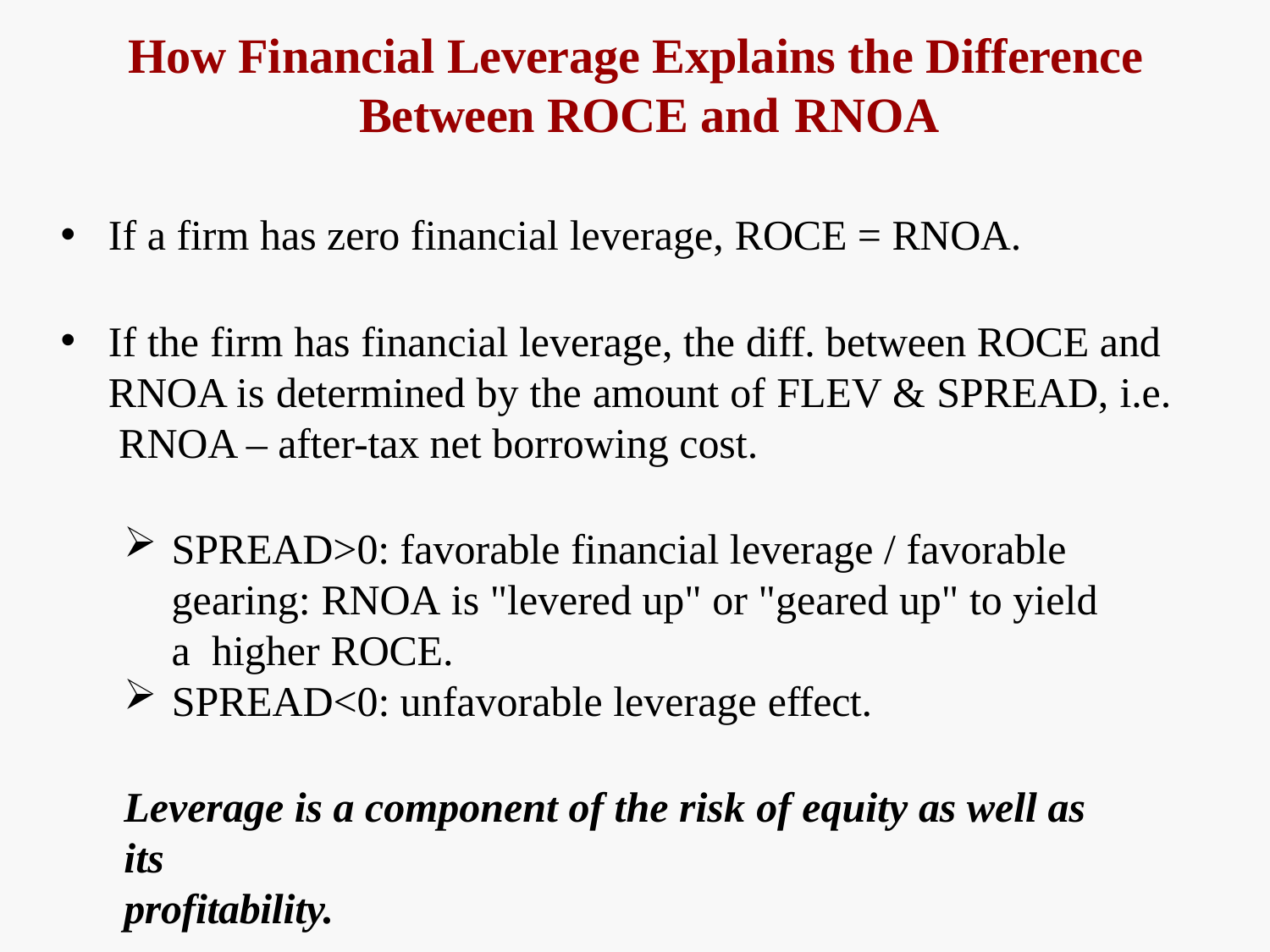

# How Financial Leverage Explains the Difference  Between ROCE and RNOA
If a firm has zero financial leverage, ROCE = RNOA.

If the firm has financial leverage, the diff. between ROCE and  RNOA is determined by the amount of FLEV & SPREAD, i.e.  RNOA – after-tax net borrowing cost.

SPREAD>0: favorable financial leverage / favorable  gearing: RNOA is "levered up" or "geared up" to yield a  higher ROCE.
SPREAD<0: unfavorable leverage effect.

Leverage is a component of the risk of equity as well as its
profitability.